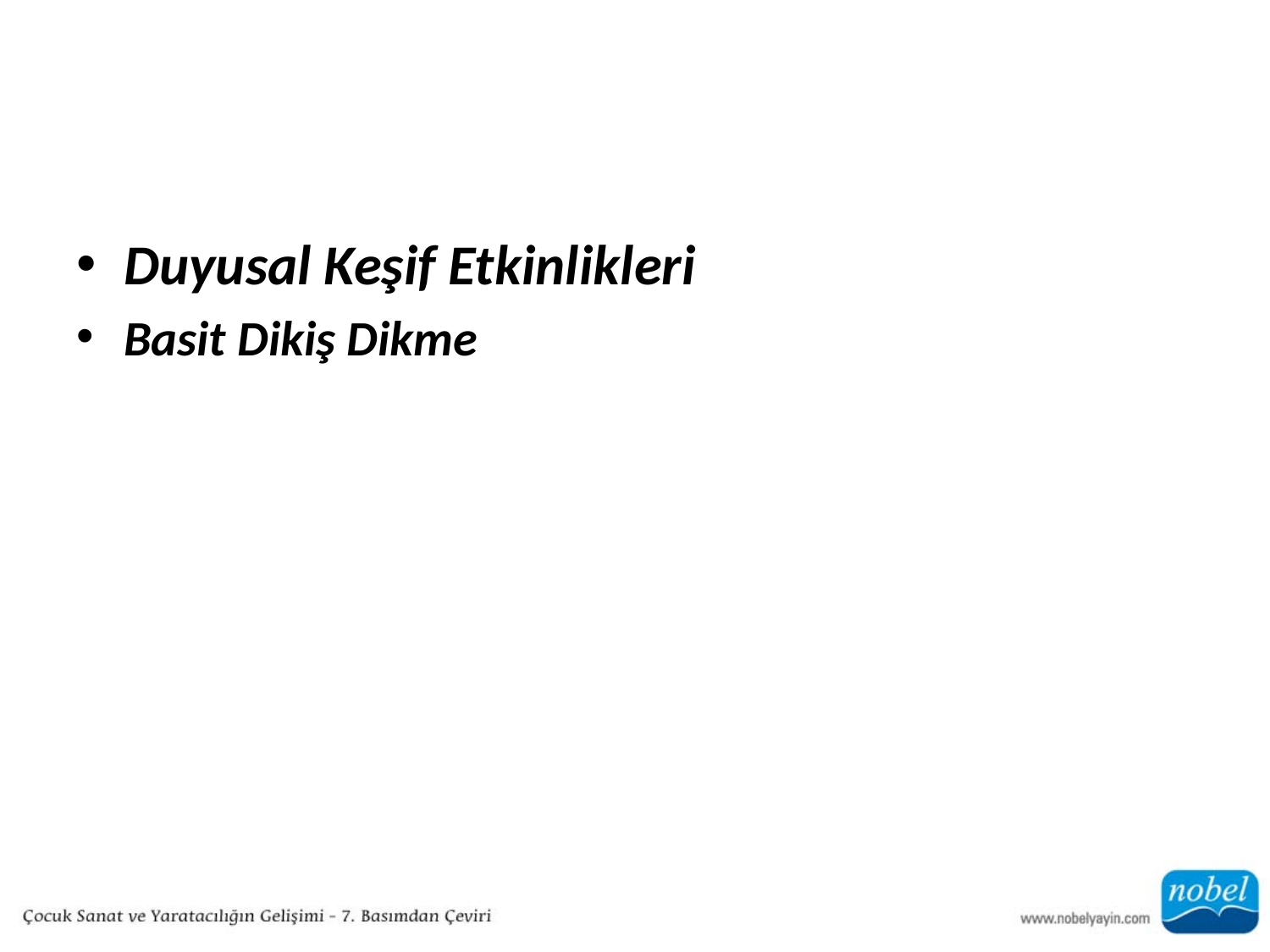

#
Duyusal Keşif Etkinlikleri
Basit Dikiş Dikme